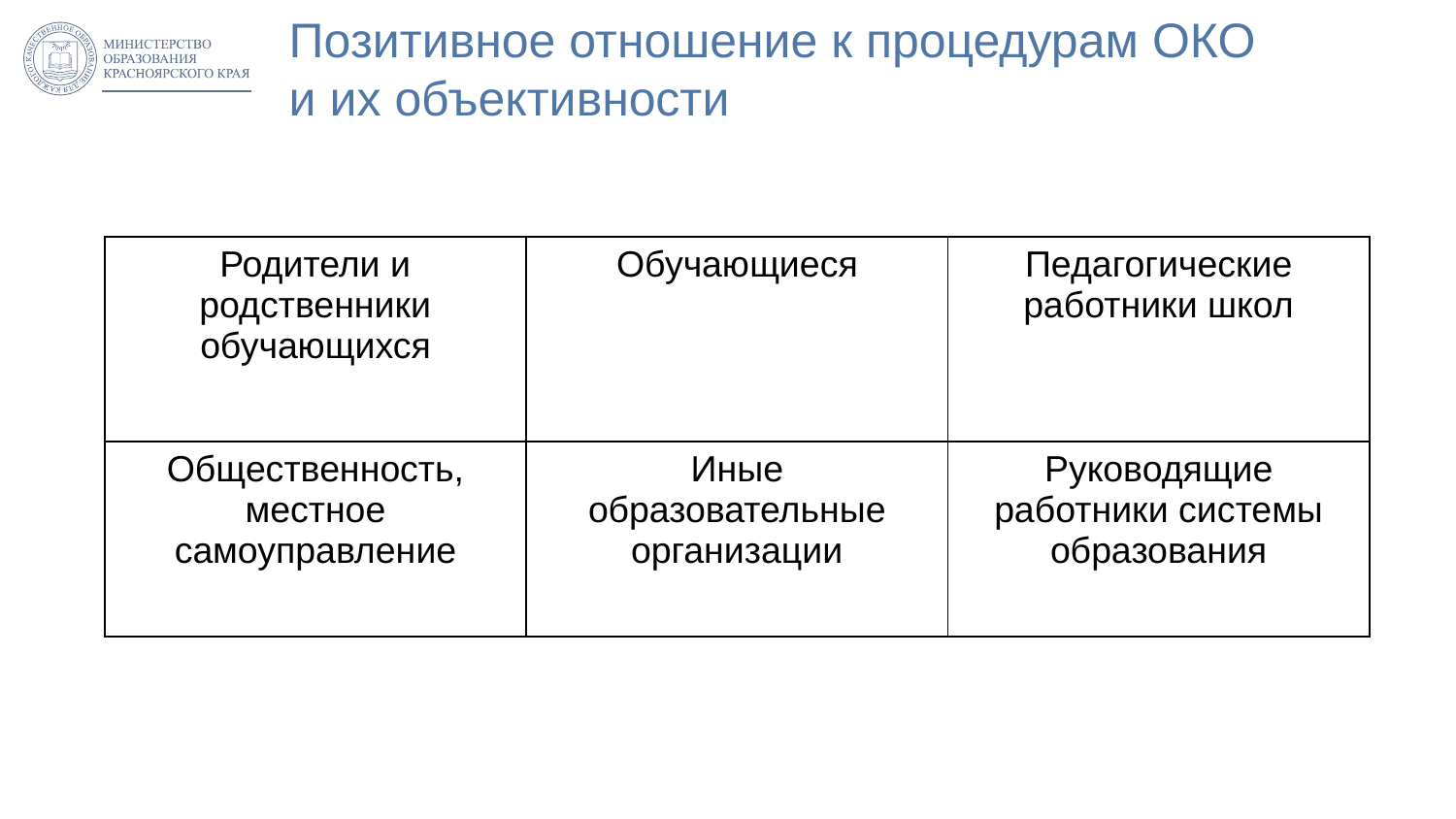

# Позитивное отношение к процедурам ОКО и их объективности
| Родители и родственники обучающихся | Обучающиеся | Педагогические работники школ |
| --- | --- | --- |
| Общественность, местное самоуправление | Иные образовательные организации | Руководящие работники системы образования |
19